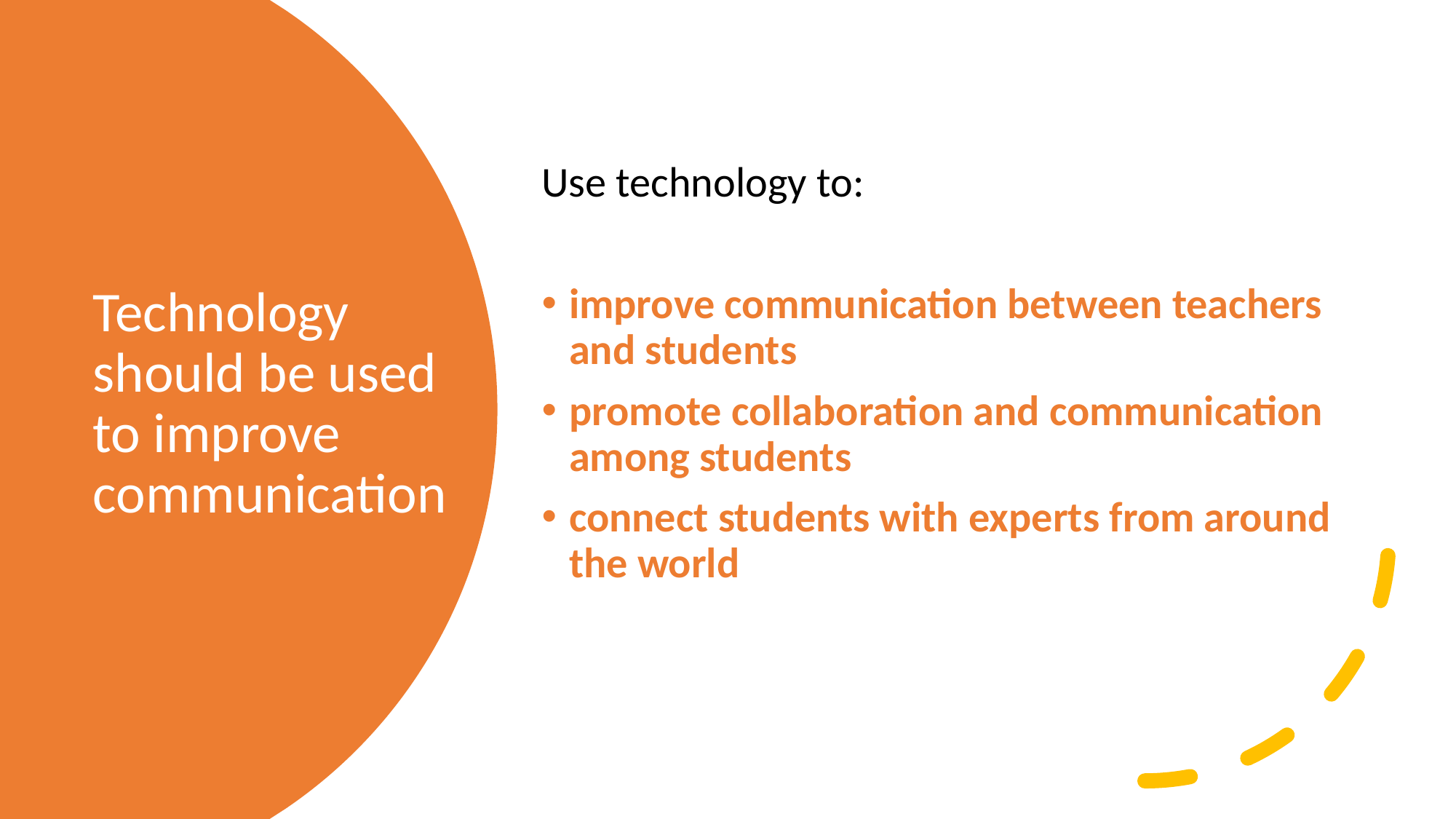

Use technology to:

improve communication between teachers and students
promote collaboration and communication among students
connect students with experts from around the world

# Technology should be used to improve communication